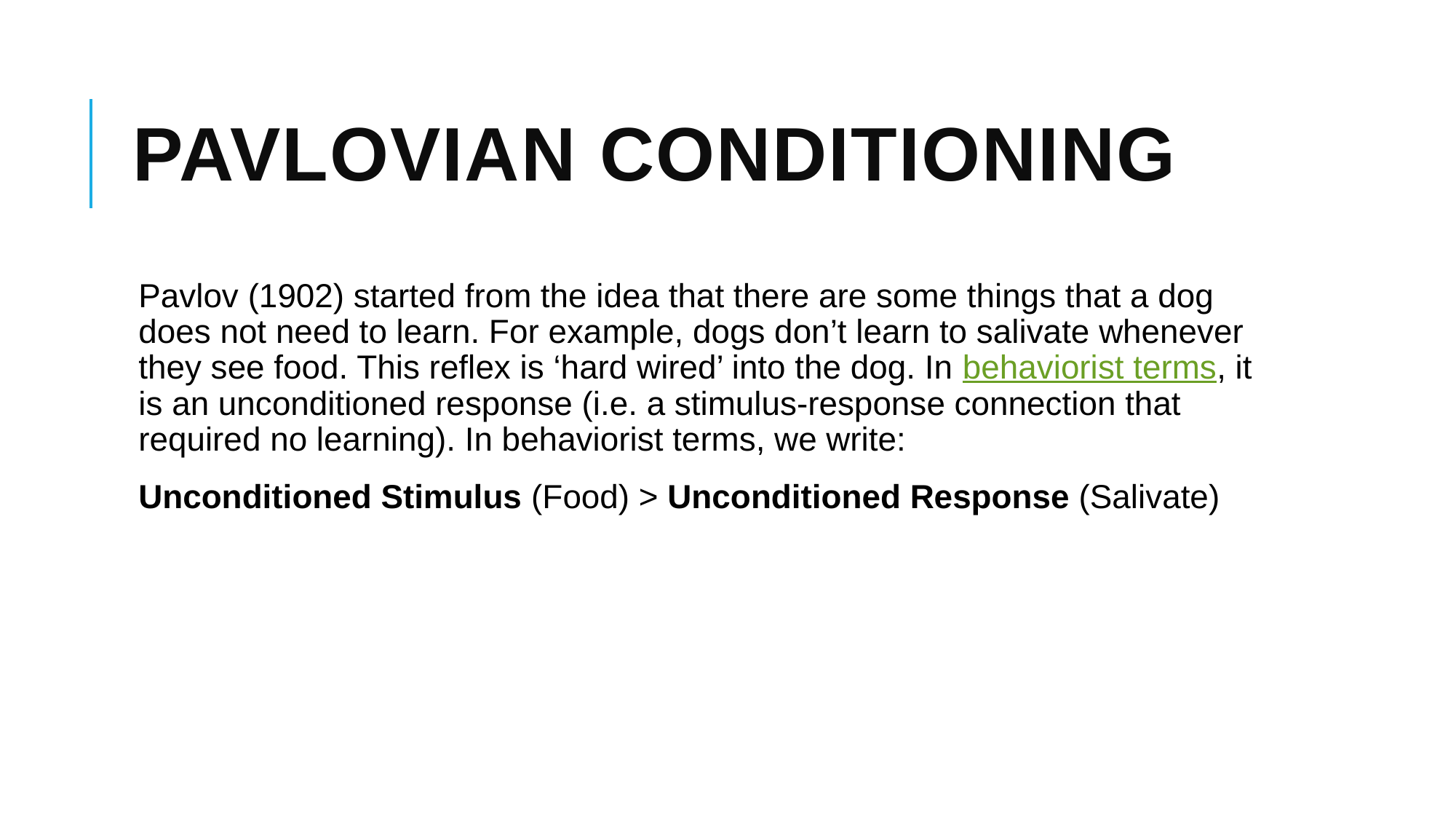

# Pavlovian Conditioning
Pavlov (1902) started from the idea that there are some things that a dog does not need to learn. For example, dogs don’t learn to salivate whenever they see food. This reflex is ‘hard wired’ into the dog. In behaviorist terms, it is an unconditioned response (i.e. a stimulus-response connection that required no learning). In behaviorist terms, we write:
Unconditioned Stimulus (Food) > Unconditioned Response (Salivate)